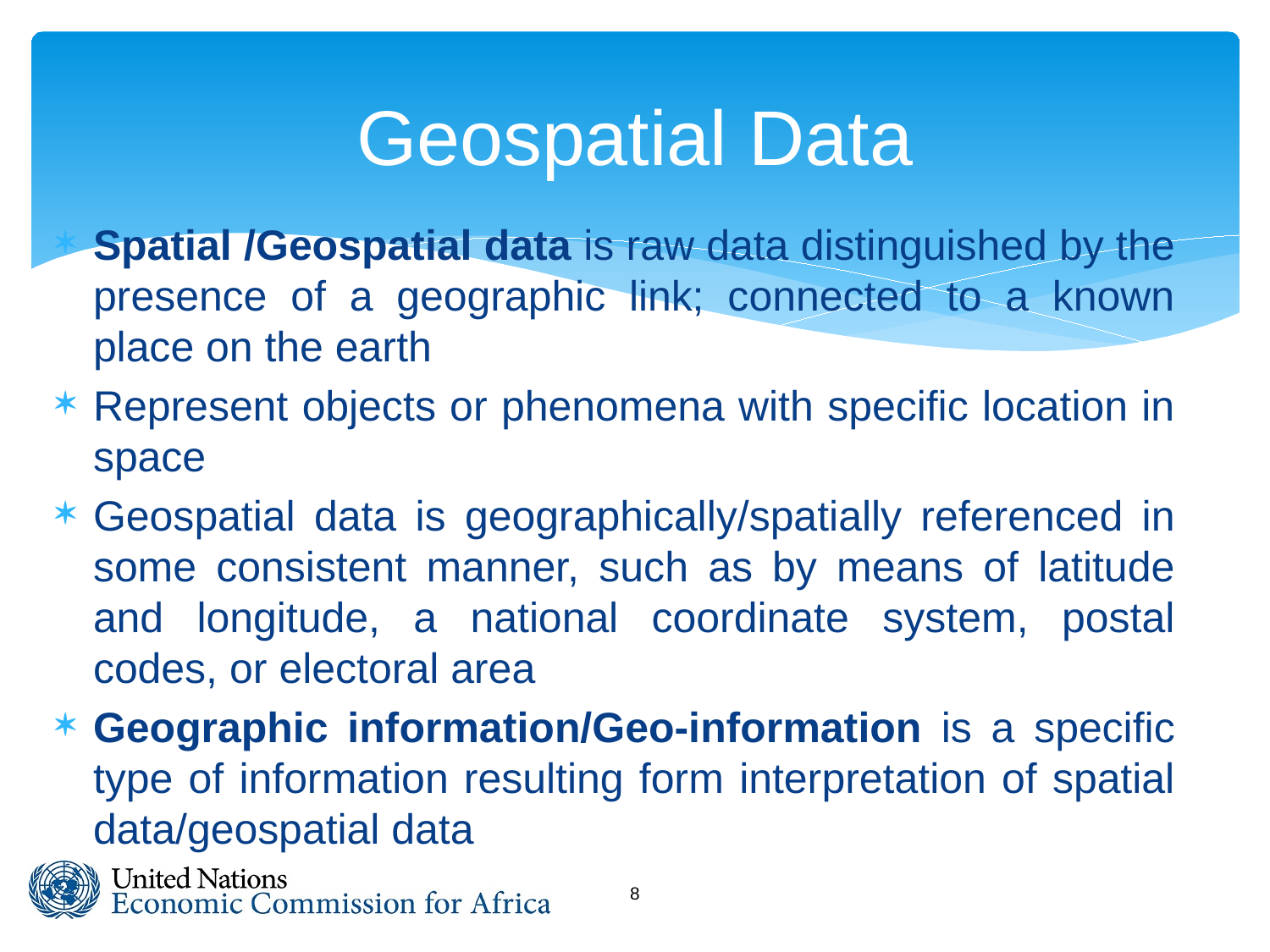

# Geospatial Data
Spatial /Geospatial data is raw data distinguished by the presence of a geographic link; connected to a known place on the earth
Represent objects or phenomena with specific location in space
Geospatial data is geographically/spatially referenced in some consistent manner, such as by means of latitude and longitude, a national coordinate system, postal codes, or electoral area
Geographic information/Geo-information is a specific type of information resulting form interpretation of spatial data/geospatial data

8